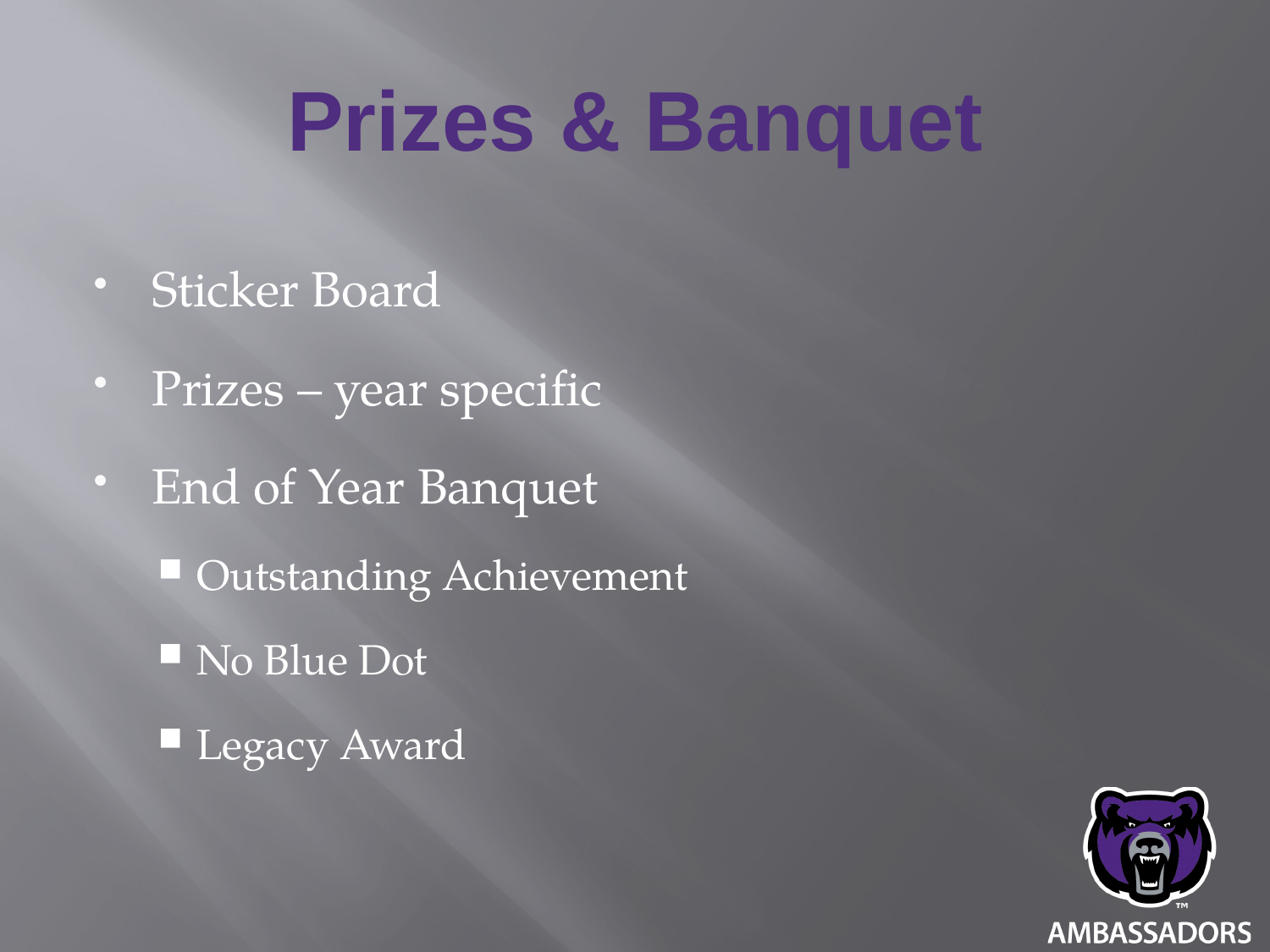

# Prizes & Banquet
Sticker Board
Prizes – year specific
End of Year Banquet
Outstanding Achievement
No Blue Dot
Legacy Award